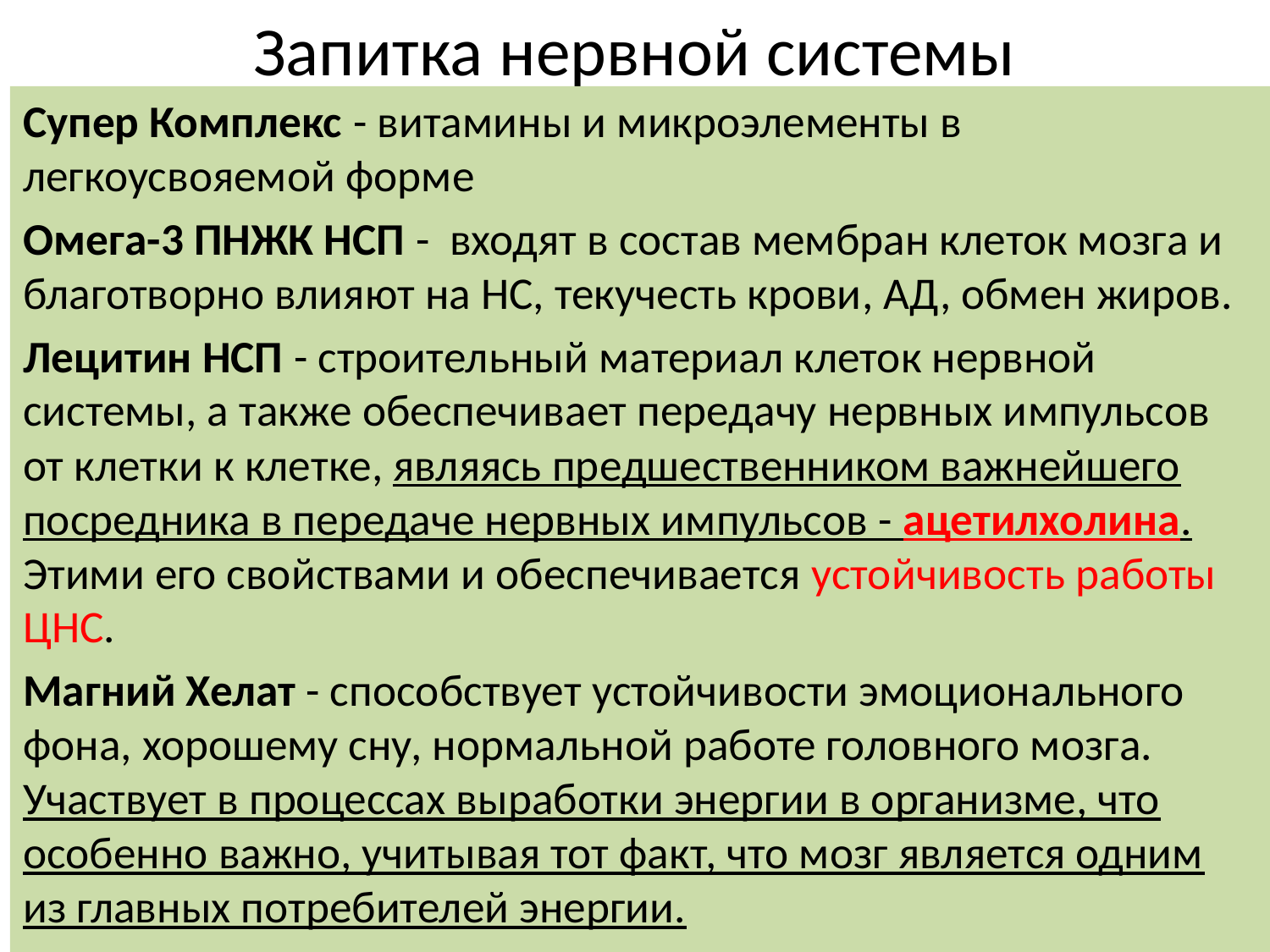

# Запитка нервной системы
Супер Комплекс - витамины и микроэлементы в легкоусвояемой форме
Омега-3 ПНЖК НСП -  входят в состав мембран клеток мозга и благотворно влияют на НС, текучесть крови, АД, обмен жиров.
Лецитин НСП - строительный материал клеток нервной системы, а также обеспечивает передачу нервных импульсов от клетки к клетке, являясь предшественником важнейшего посредника в передаче нервных импульсов - ацетилхолина. Этими его свойствами и обеспечивается устойчивость работы ЦНС.
Магний Хелат - способствует устойчивости эмоционального фона, хорошему сну, нормальной работе головного мозга. Участвует в процессах выработки энергии в организме, что особенно важно, учитывая тот факт, что мозг является одним из главных потребителей энергии.